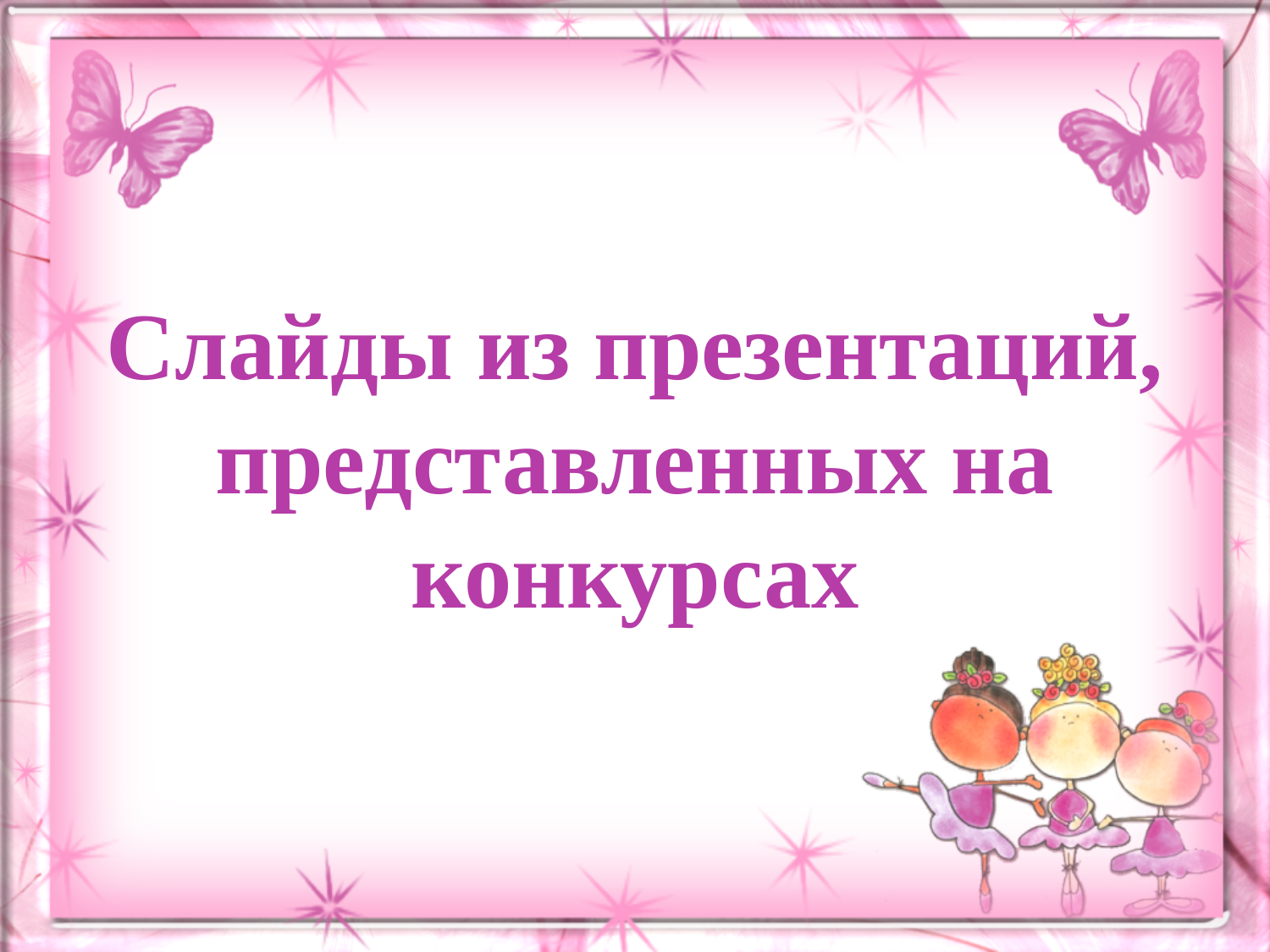

# Слайды из презентаций, представленных на конкурсах